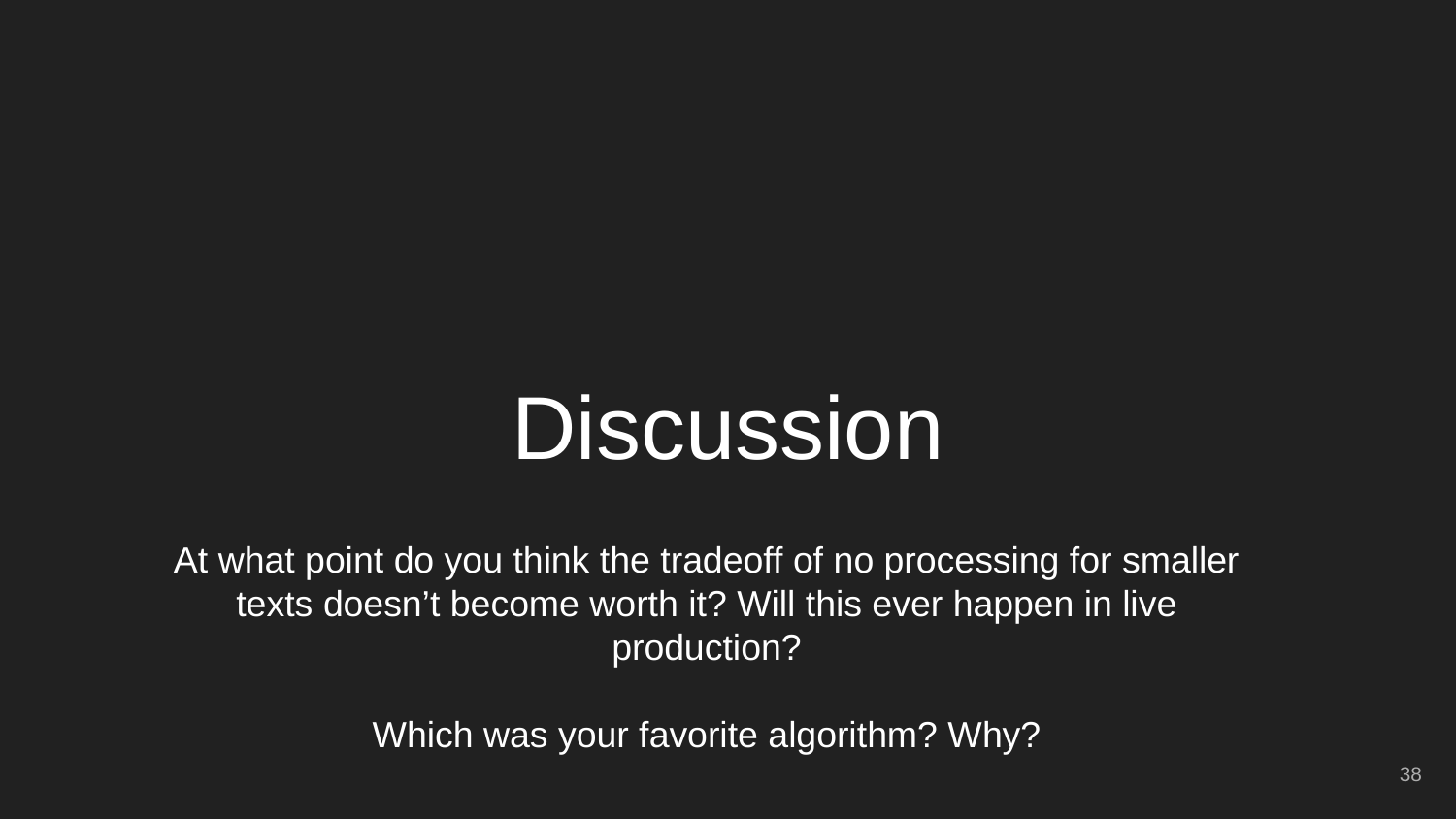

# Discussion
At what point do you think the tradeoff of no processing for smaller texts doesn’t become worth it? Will this ever happen in live production?

Which was your favorite algorithm? Why?
38